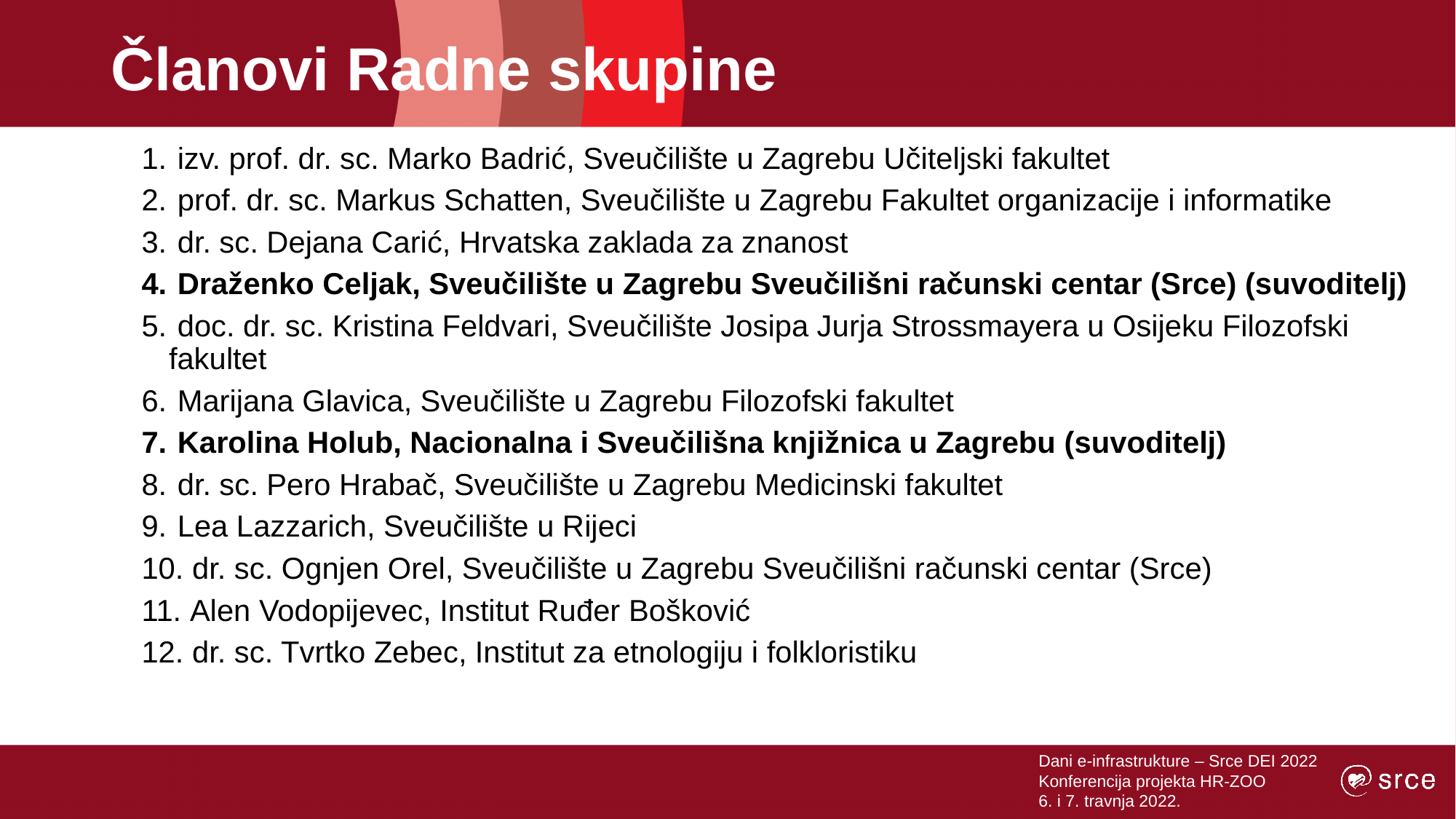

# Članovi Radne skupine
 izv. prof. dr. sc. Marko Badrić, Sveučilište u Zagrebu Učiteljski fakultet
 prof. dr. sc. Markus Schatten, Sveučilište u Zagrebu Fakultet organizacije i informatike
 dr. sc. Dejana Carić, Hrvatska zaklada za znanost
 Draženko Celjak, Sveučilište u Zagrebu Sveučilišni računski centar (Srce) (suvoditelj)
 doc. dr. sc. Kristina Feldvari, Sveučilište Josipa Jurja Strossmayera u Osijeku Filozofski  fakultet
 Marijana Glavica, Sveučilište u Zagrebu Filozofski fakultet
 Karolina Holub, Nacionalna i Sveučilišna knjižnica u Zagrebu (suvoditelj)
 dr. sc. Pero Hrabač, Sveučilište u Zagrebu Medicinski fakultet
 Lea Lazzarich, Sveučilište u Rijeci
 dr. sc. Ognjen Orel, Sveučilište u Zagrebu Sveučilišni računski centar (Srce)
 Alen Vodopijevec, Institut Ruđer Bošković
 dr. sc. Tvrtko Zebec, Institut za etnologiju i folkloristiku